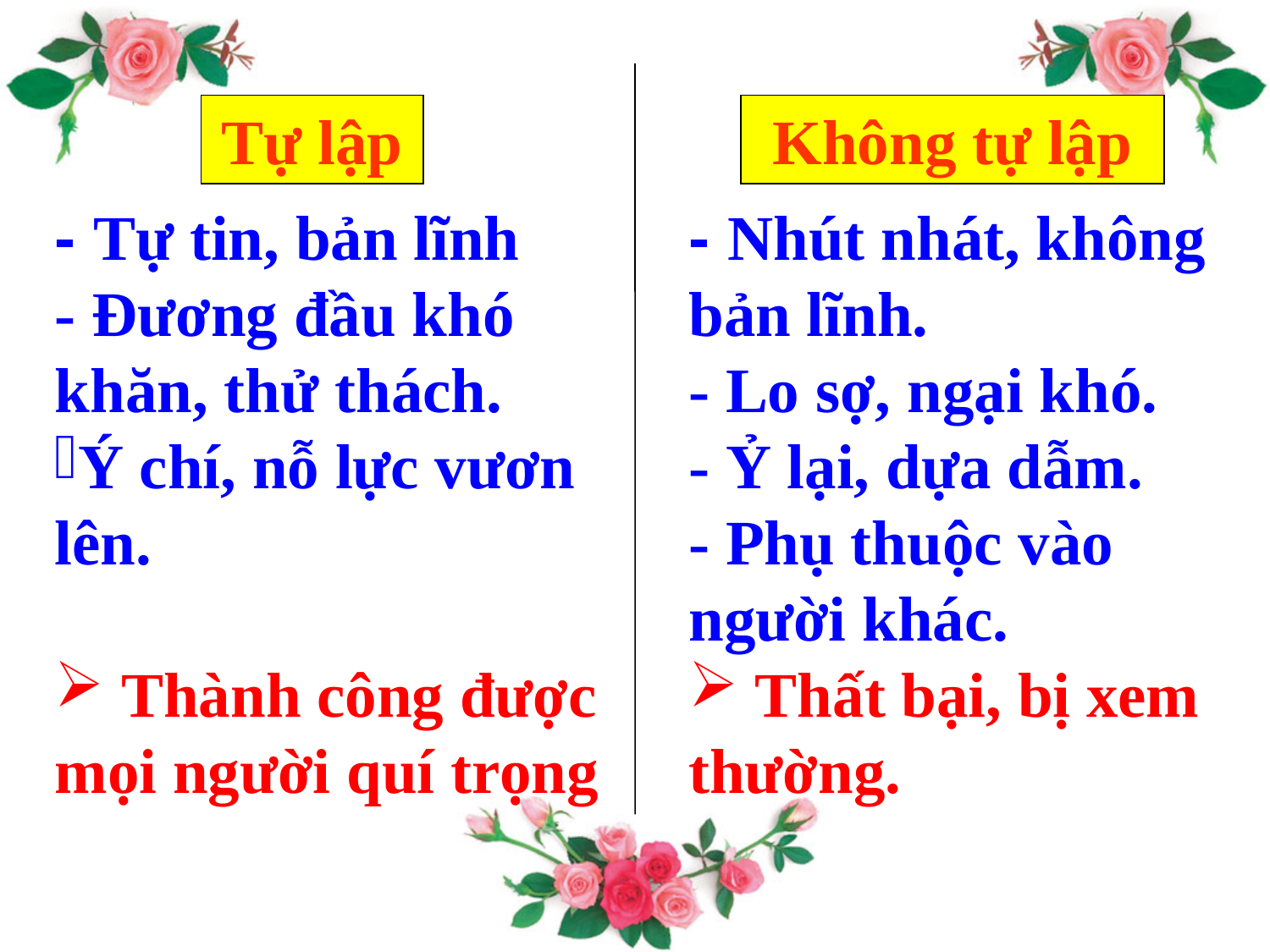

Tự lập
Không tự lập
- Tự tin, bản lĩnh
- Đương đầu khó khăn, thử thách.
Ý chí, nỗ lực vươn lên.

 Thành công được mọi người quí trọng
- Nhút nhát, không bản lĩnh.
- Lo sợ, ngại khó.
- Ỷ lại, dựa dẫm.
- Phụ thuộc vào người khác.
 Thất bại, bị xem thường.